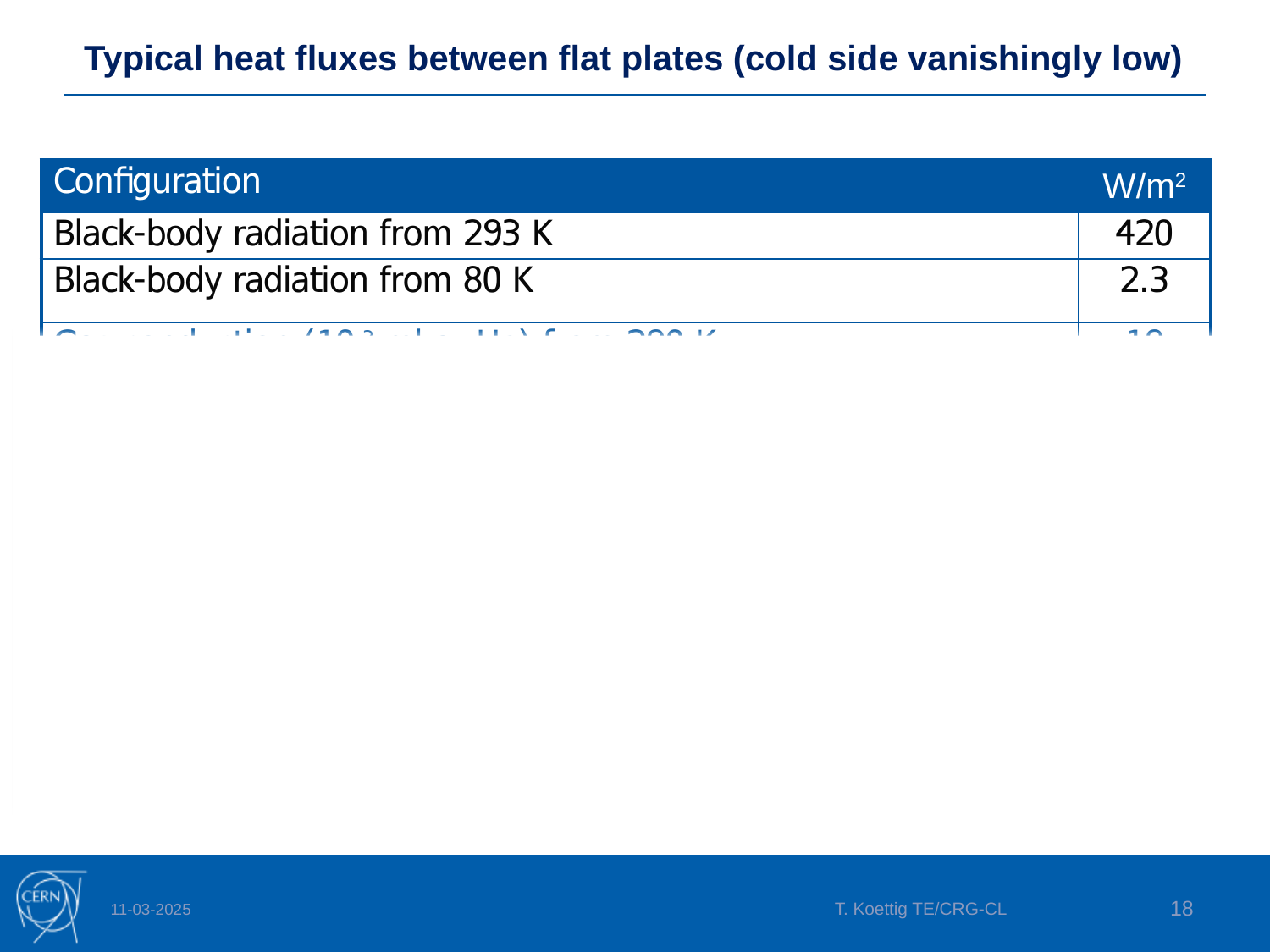

# Typical heat fluxes between flat plates (cold side vanishingly low)
| Configuration | W/m2 |
| --- | --- |
| Black-body radiation from 293 K | 420 |
| Black-body radiation from 80 K | 2.3 |
| Gas conduction (10-3 mbar He) from 290 K | 19 |
| Gas conduction (10-5 mbar He) from 290 K | 0.19 |
| Gas conduction (10-3 mbar He) from 80 K | 6.8 |
| Gas conduction (10-5 mbar He) from 80 K | 0.07 |
| MLI (30 layers) from 290 K, pressure below 10-5 mbar | 1-1.5 |
| MLI (10 layers) from 80 K, pressure below 10-5 mbar | 0.05 |
| MLI (10 layers) from 80 K, pressure 10-3 mbar | 1-2 |

T. Koettig TE/CRG-CL
18
11-03-2025